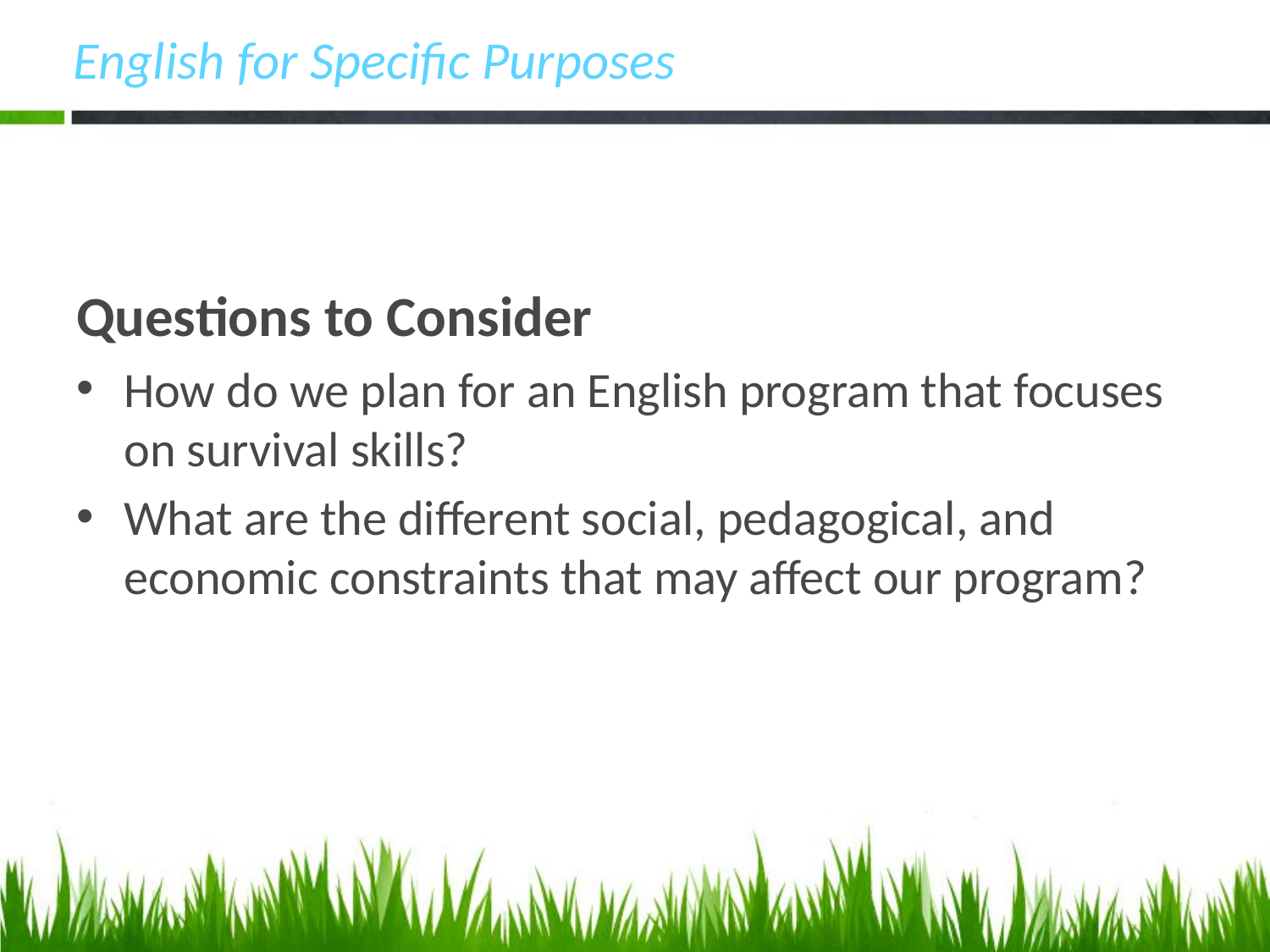

# English for Specific Purposes

Questions to Consider
How do we plan for an English program that focuses on survival skills?
What are the different social, pedagogical, and economic constraints that may affect our program?